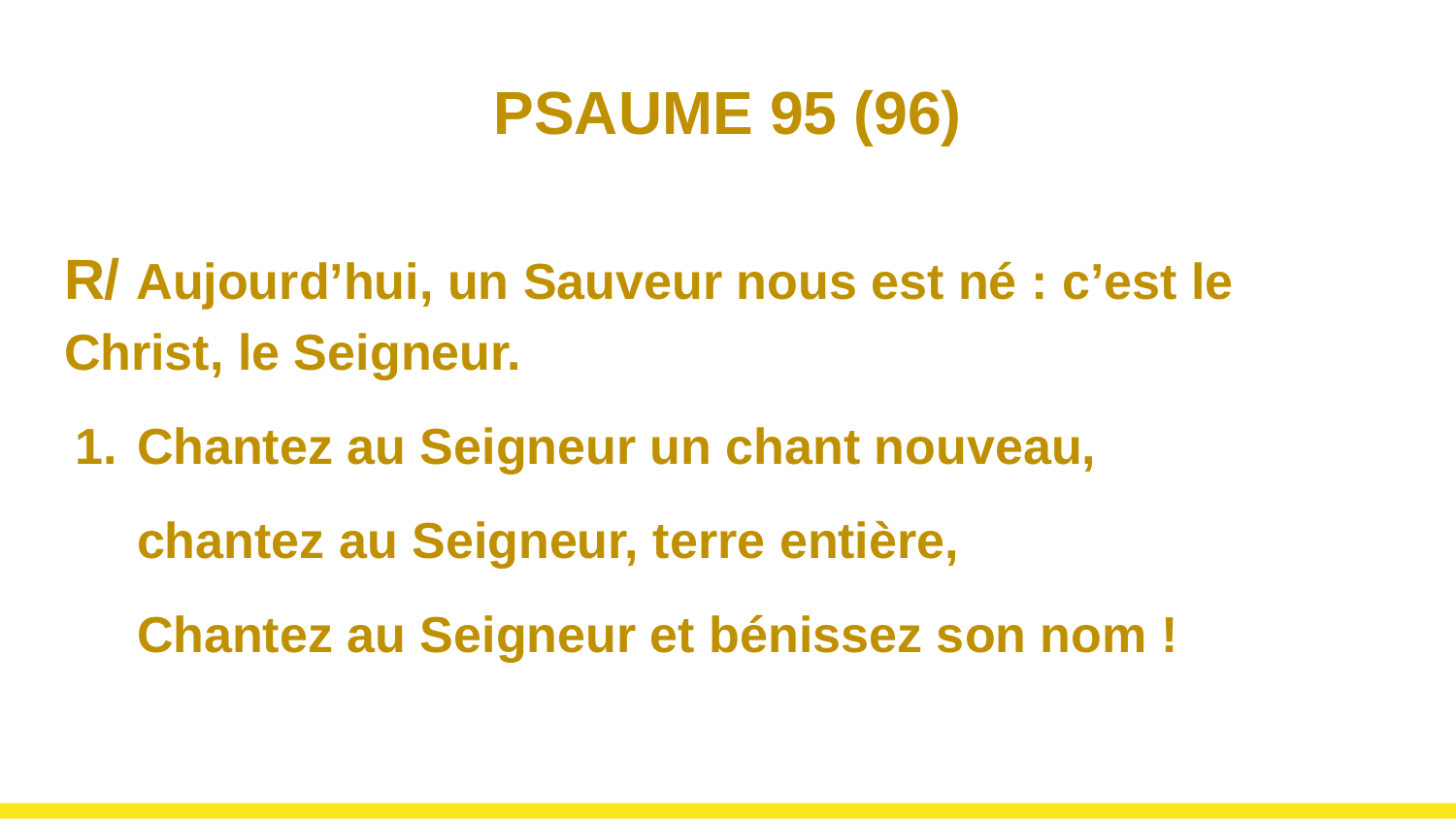

# PSAUME 95 (96)
R/ Aujourd’hui, un Sauveur nous est né : c’est le Christ, le Seigneur.
Chantez au Seigneur un chant nouveau,
chantez au Seigneur, terre entière,
Chantez au Seigneur et bénissez son nom !